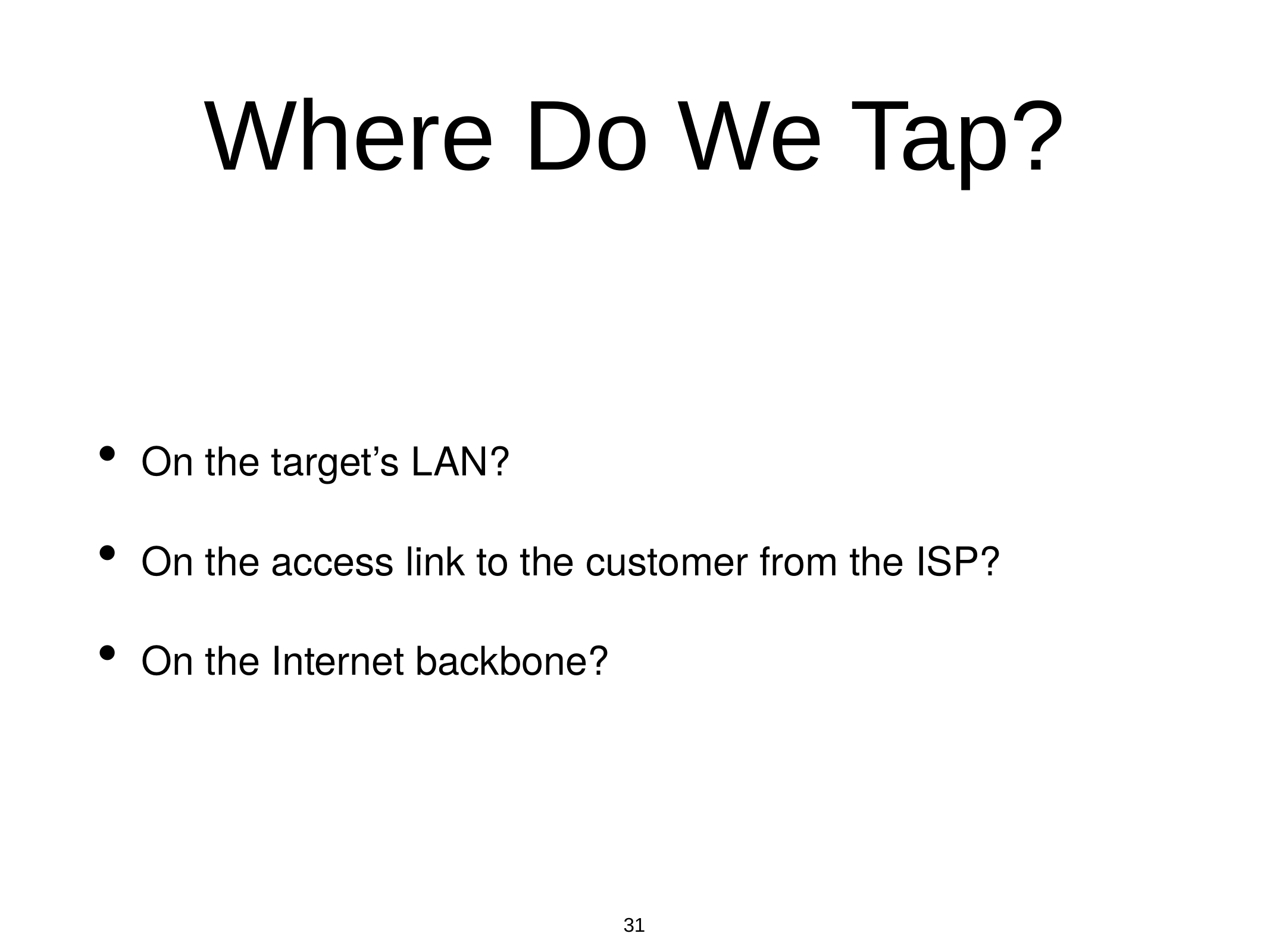

# Where Do We Tap?
On the target’s LAN?
On the access link to the customer from the ISP?
On the Internet backbone?
31